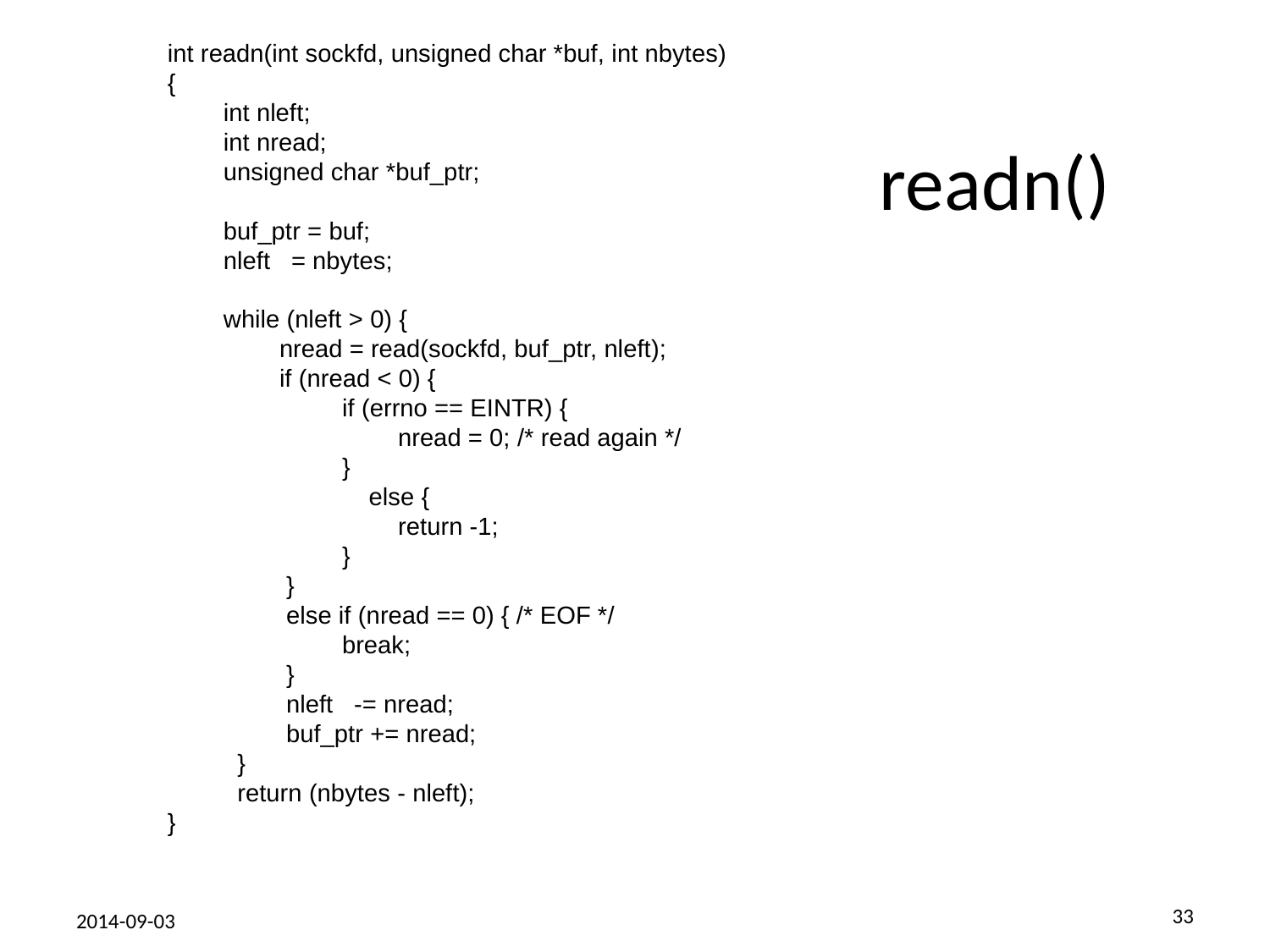

int readn(int sockfd, unsigned char *buf, int nbytes)
{
        int nleft;
        int nread;
        unsigned char *buf_ptr;

        buf_ptr = buf;
        nleft   = nbytes;

        while (nleft > 0) {
                nread = read(sockfd, buf_ptr, nleft);
                if (nread < 0) {
                         if (errno == EINTR) {
                                 nread = 0; /* read again */
                         }
　　　　　             else {
                                 return -1;
                         }
                 }
                 else if (nread == 0) { /* EOF */
                         break;
                 }
                 nleft   -= nread;
                 buf_ptr += nread;
          }
          return (nbytes - nleft);
}

# readn()

33
2014-09-03